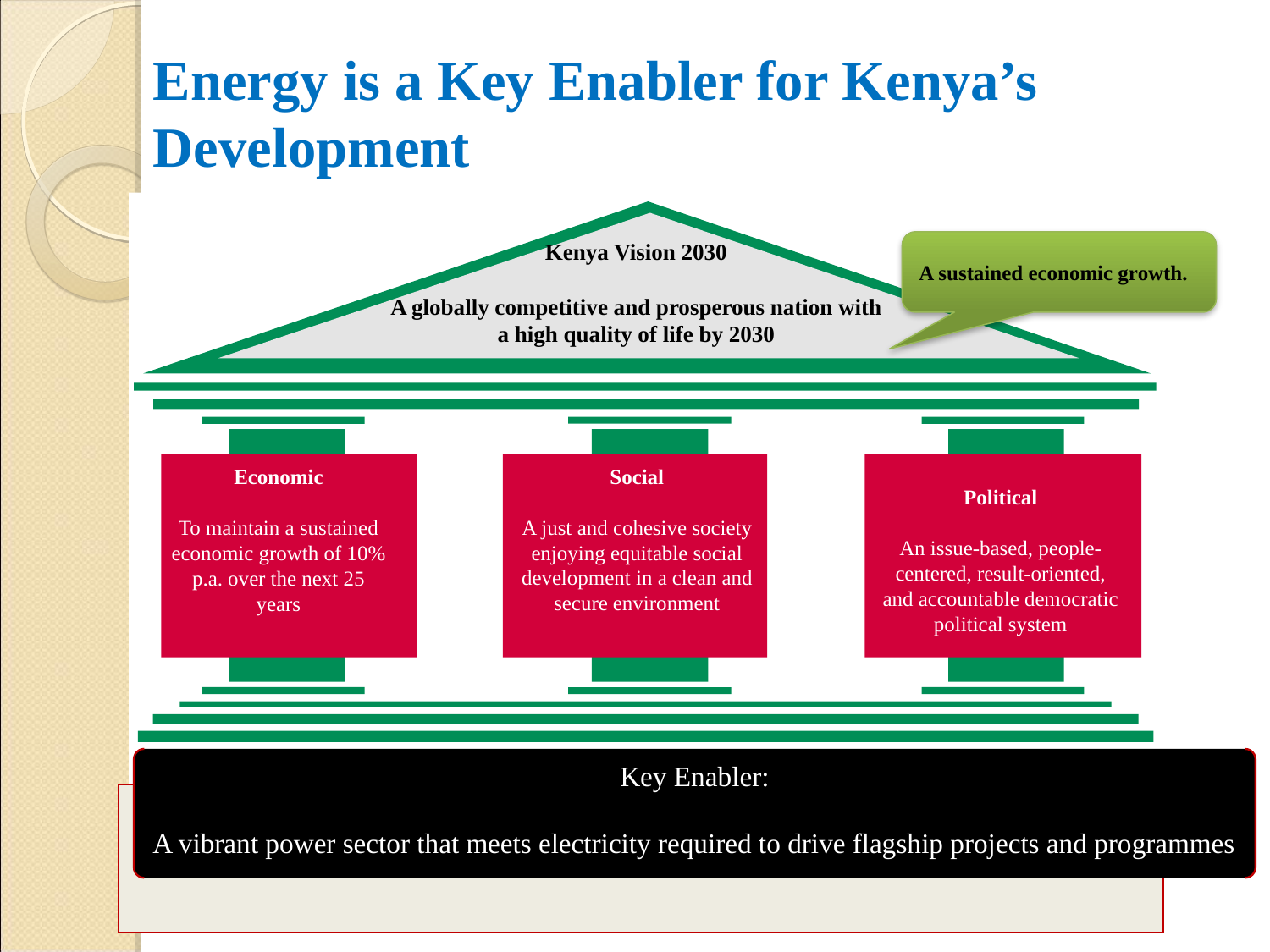

# Energy is a Key Enabler for Kenya’s Development

Kenya Vision 2030

A globally competitive and prosperous nation with a high quality of life by 2030

Social

A just and cohesive society enjoying equitable social development in a clean and secure environment
Economic

To maintain a sustained economic growth of 10% p.a. over the next 25 years
Political

An issue-based, people-centered, result-oriented, and accountable democratic political system

A sustained economic growth.
Key Enabler:

A vibrant power sector that meets electricity required to drive flagship projects and programmes